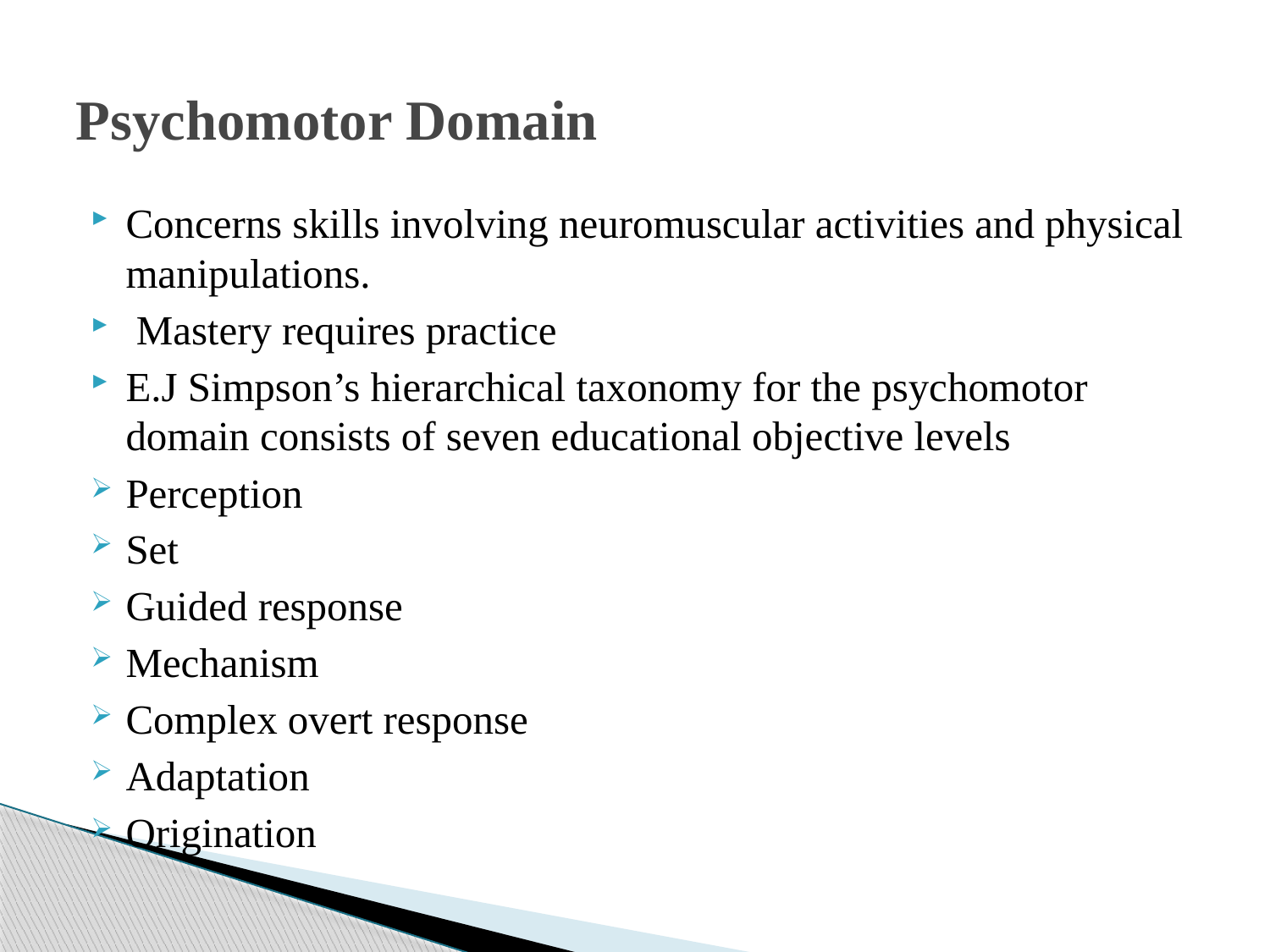

# Psychomotor Domain
Concerns skills involving neuromuscular activities and physical manipulations.
 Mastery requires practice
E.J Simpson’s hierarchical taxonomy for the psychomotor domain consists of seven educational objective levels
Perception
Set
Guided response
Mechanism
Complex overt response
Adaptation
Origination